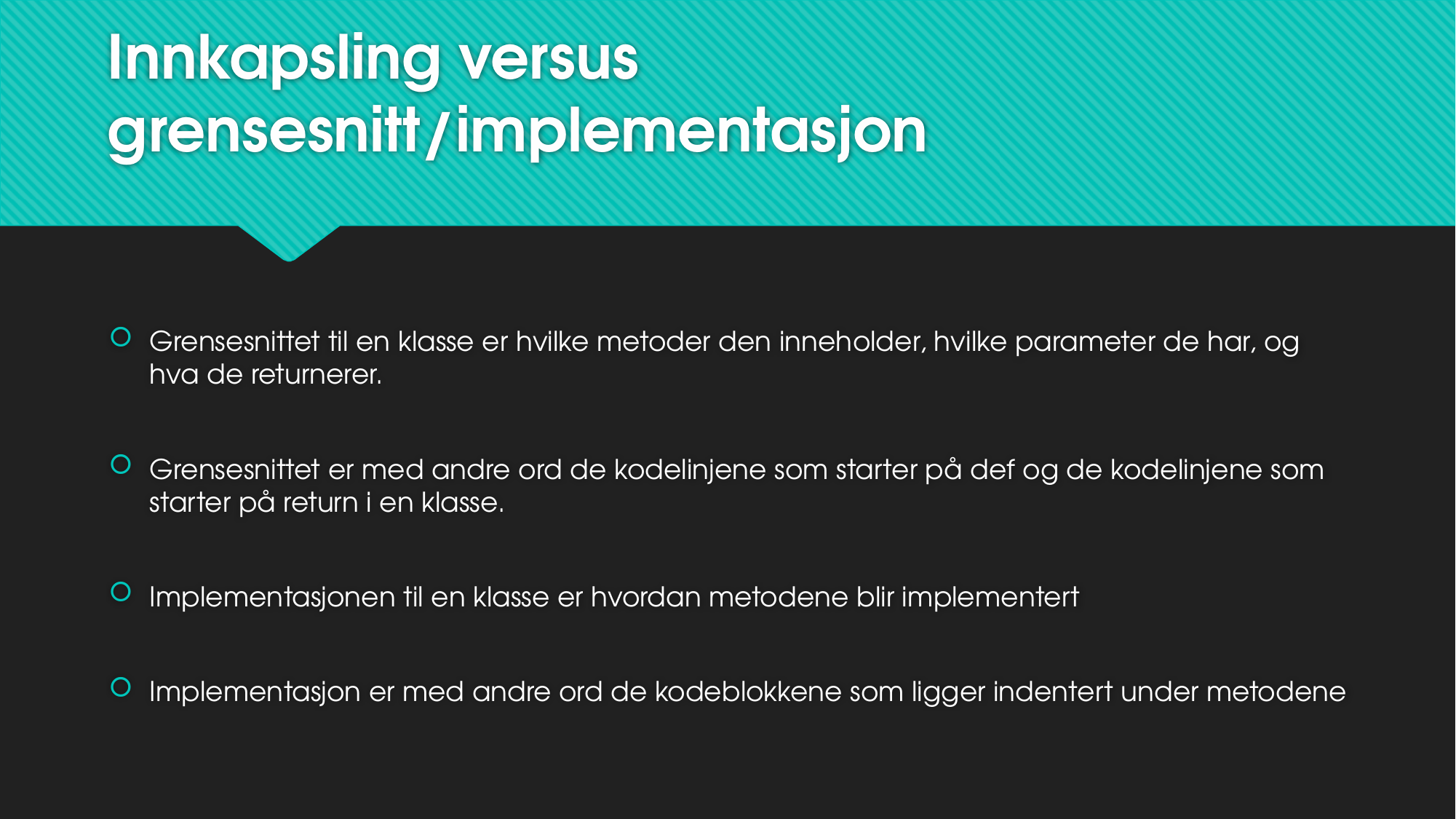

# Innkapsling versus grensesnitt/implementasjon
Grensesnittet til en klasse er hvilke metoder den inneholder, hvilke parameter de har, og hva de returnerer.

Grensesnittet er med andre ord de kodelinjene som starter på def og de kodelinjene som starter på return i en klasse.

Implementasjonen til en klasse er hvordan metodene blir implementert

Implementasjon er med andre ord de kodeblokkene som ligger indentert under metodene